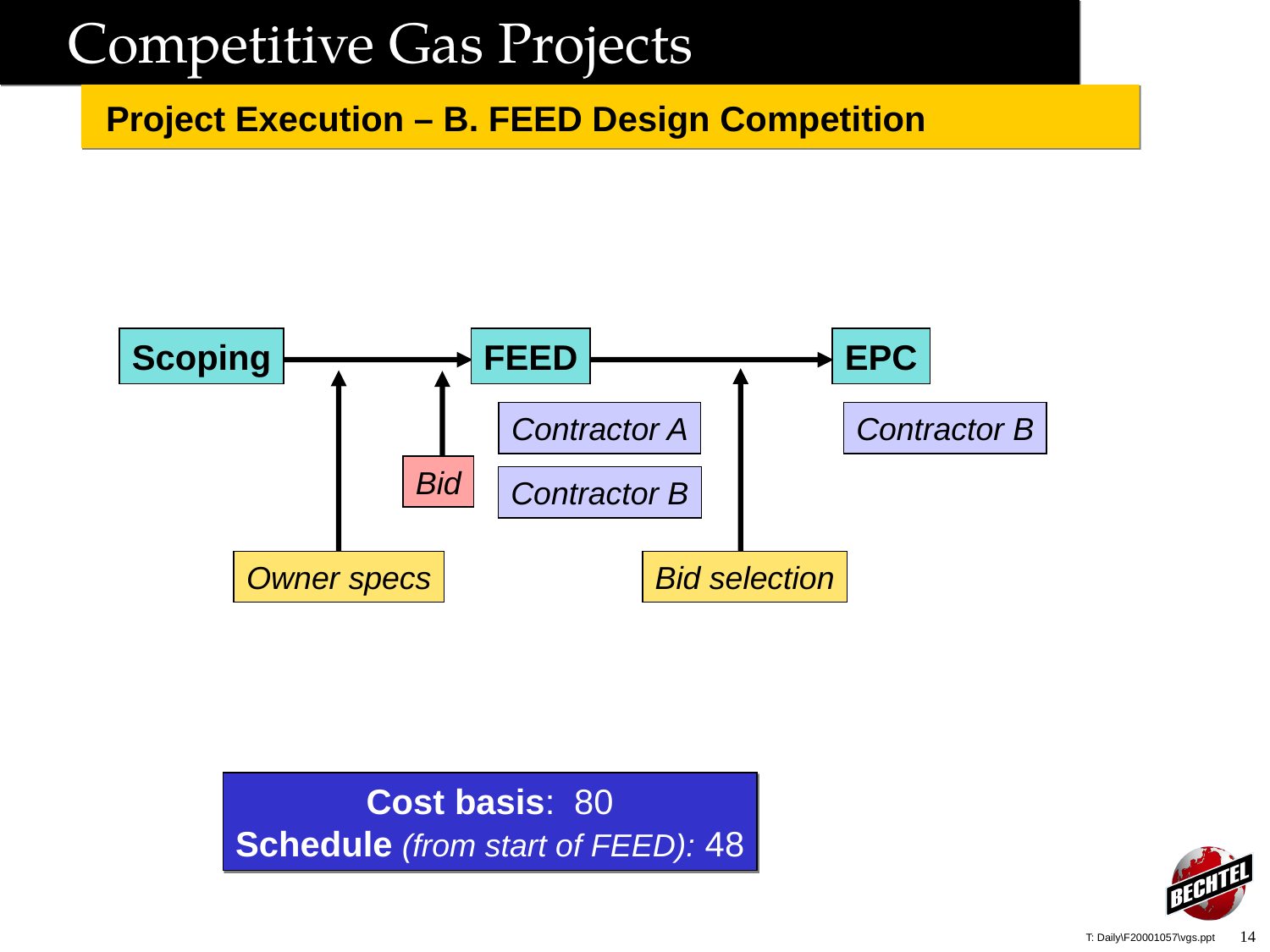

# Competitive Gas Projects
Project Execution – B. FEED Design Competition
Scoping
FEED
EPC

Contractor A
Contractor B
Bid
Contractor B
Owner specs
Bid selection
Cost basis:  80
Schedule (from start of FEED): 48